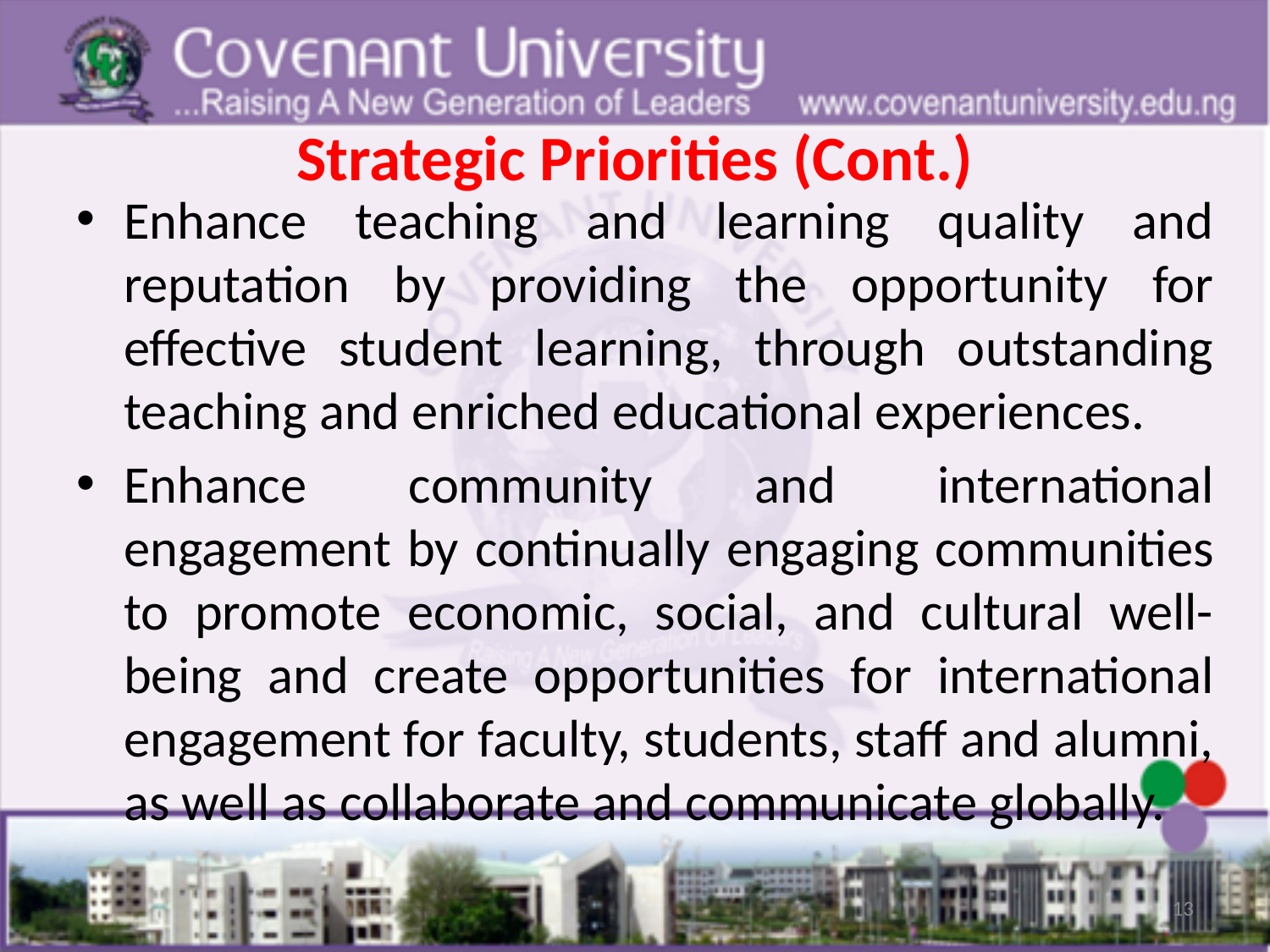

# Strategic Priorities (Cont.)
Enhance teaching and learning quality and reputation by providing the opportunity for effective student learning, through outstanding teaching and enriched educational experiences.
Enhance community and international engagement by continually engaging communities to promote economic, social, and cultural well-being and create opportunities for international engagement for faculty, students, staff and alumni, as well as collaborate and communicate globally.
13